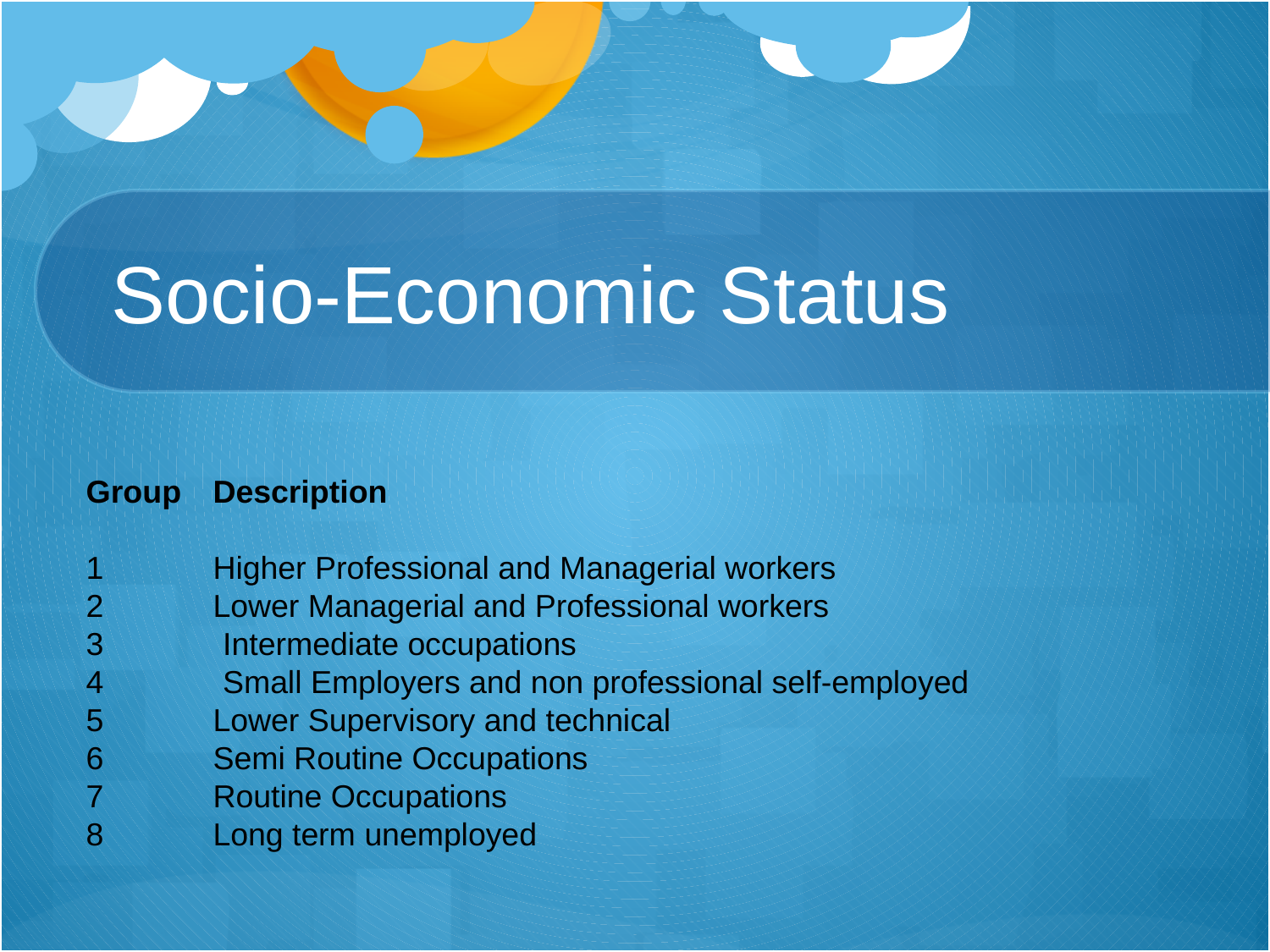

# Socio-Economic Status
Group	Description

1	Higher Professional and Managerial workers
2	Lower Managerial and Professional workers
          Intermediate occupations
          Small Employers and non professional self-employed
5	Lower Supervisory and technical
6	Semi Routine Occupations
7	Routine Occupations
8	Long term unemployed